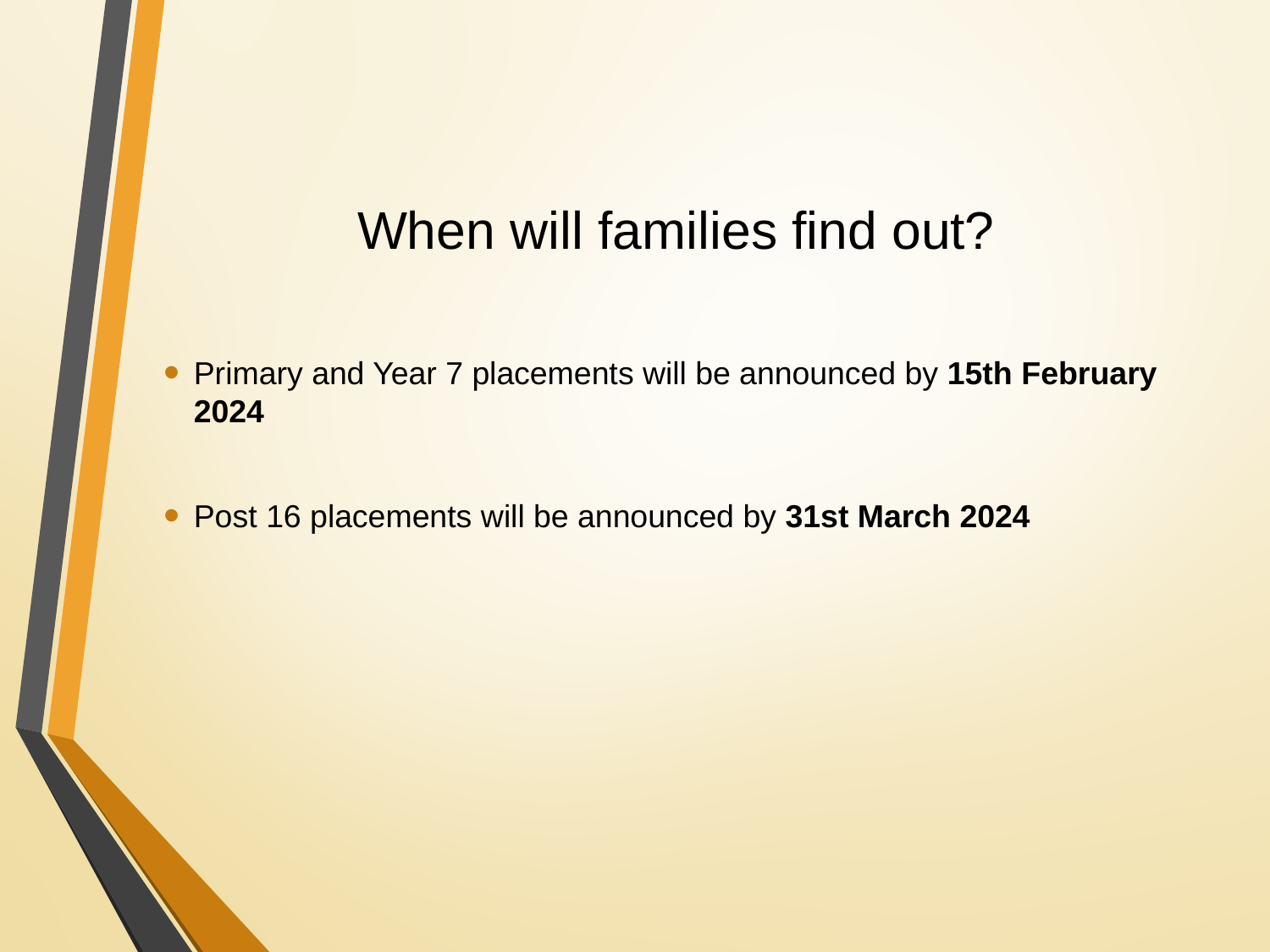

# When will families find out?

Primary and Year 7 placements will be announced by 15th February 2024

Post 16 placements will be announced by 31st March 2024